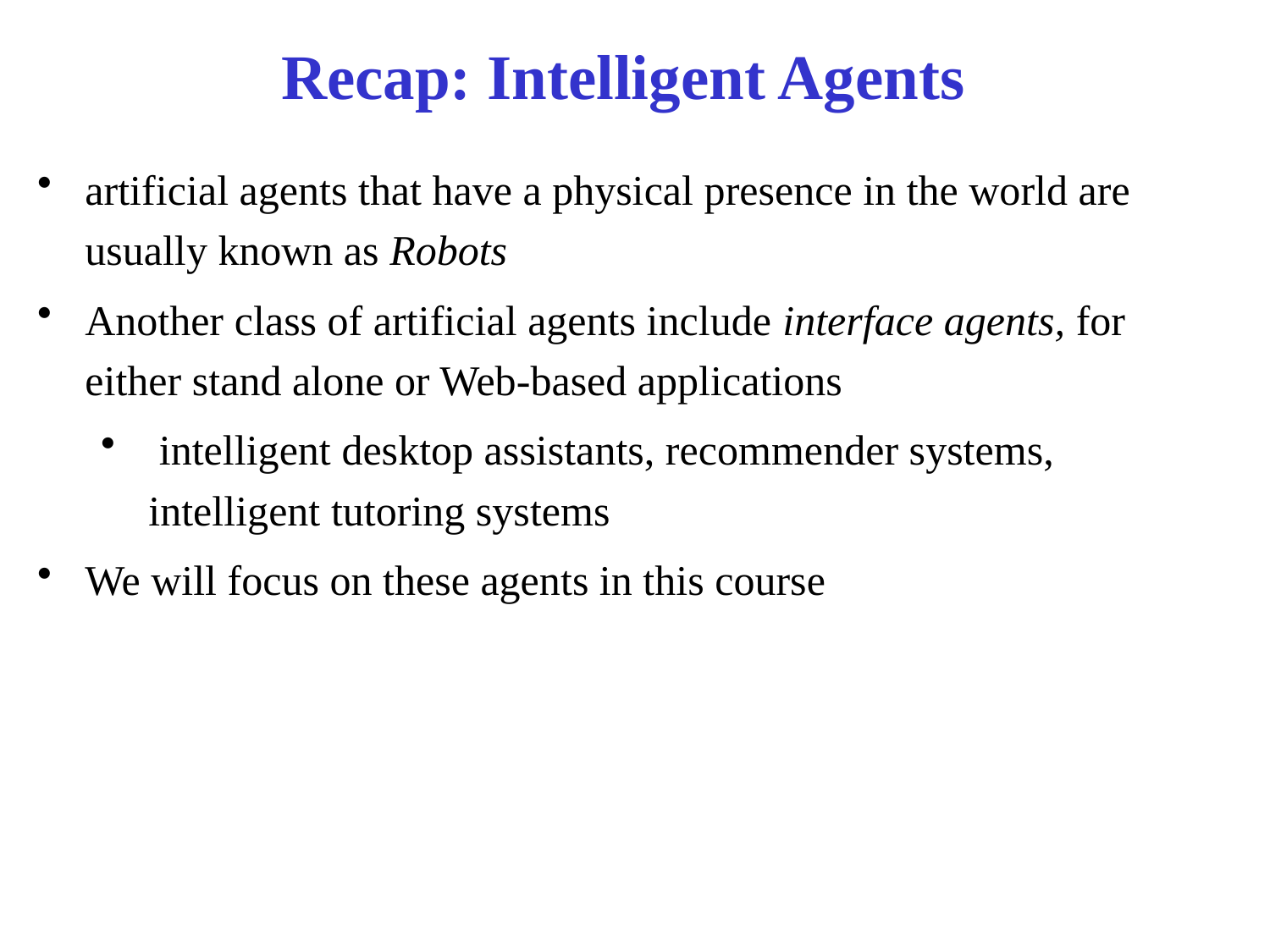

# Recap: Intelligent Agents
artificial agents that have a physical presence in the world are usually known as Robots
Another class of artificial agents include interface agents, for either stand alone or Web-based applications
 intelligent desktop assistants, recommender systems, intelligent tutoring systems
We will focus on these agents in this course